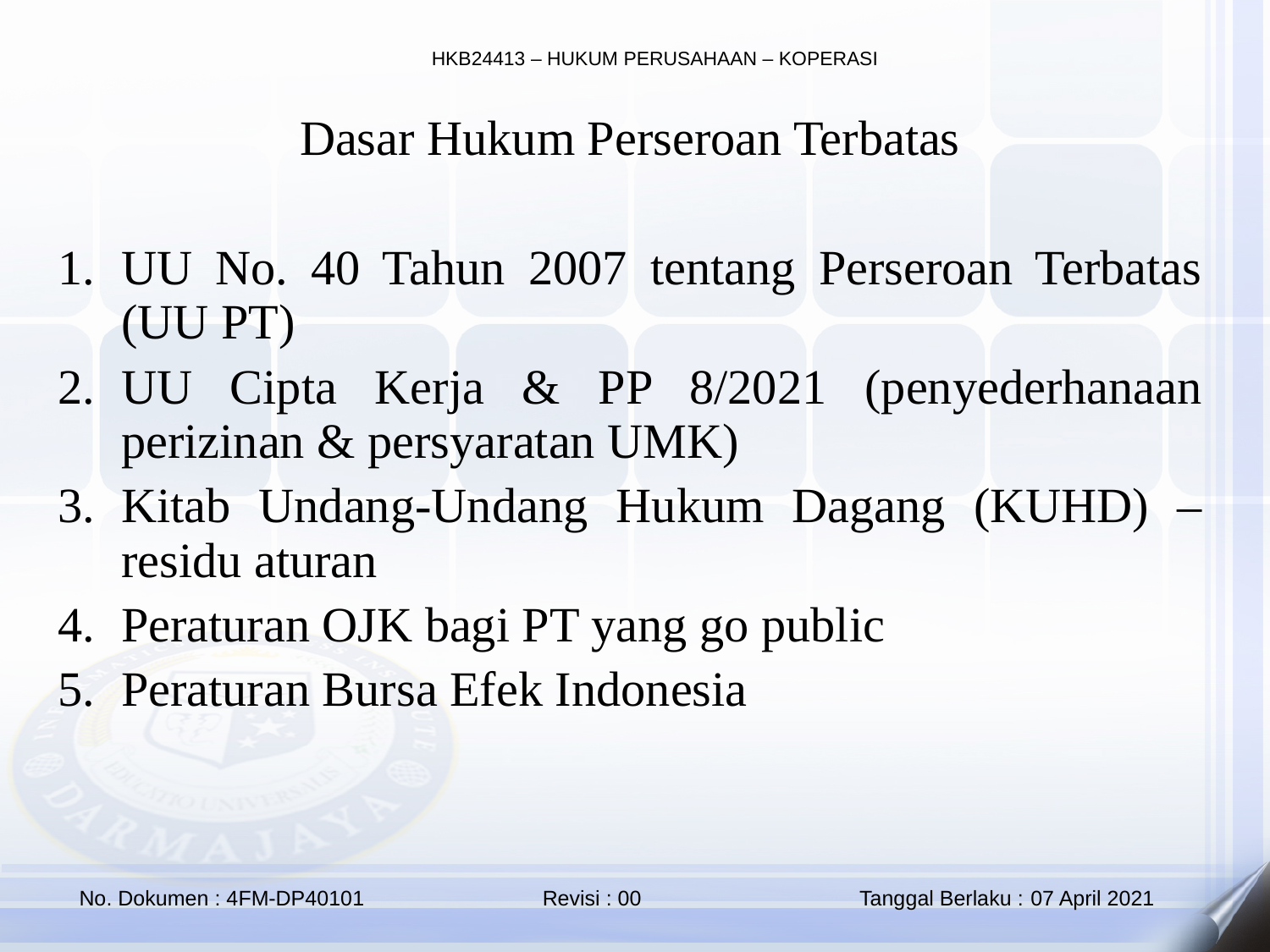

Dasar Hukum Perseroan Terbatas

UU No. 40 Tahun 2007 tentang Perseroan Terbatas (UU PT)
UU Cipta Kerja & PP 8/2021 (penyederhanaan perizinan & persyaratan UMK)
Kitab Undang-Undang Hukum Dagang (KUHD) – residu aturan
Peraturan OJK bagi PT yang go public
Peraturan Bursa Efek Indonesia